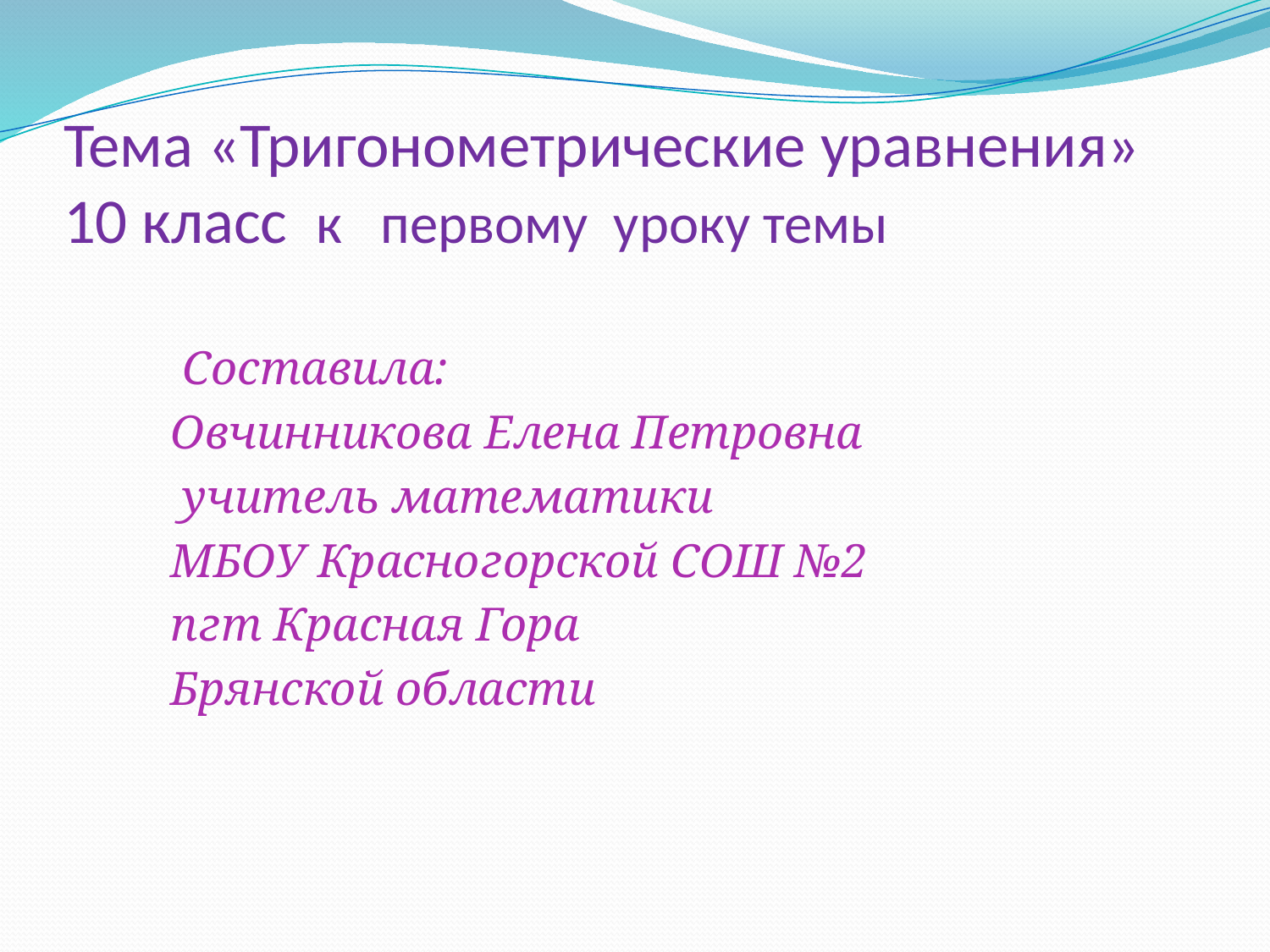

# Тема «Тригонометрические уравнения»  10 класс  к   первому  уроку темы

         Составила:
        Овчинникова Елена Петровна
         учитель математики
        МБОУ Красногорской СОШ №2
        пгт Красная Гора
        Брянской области